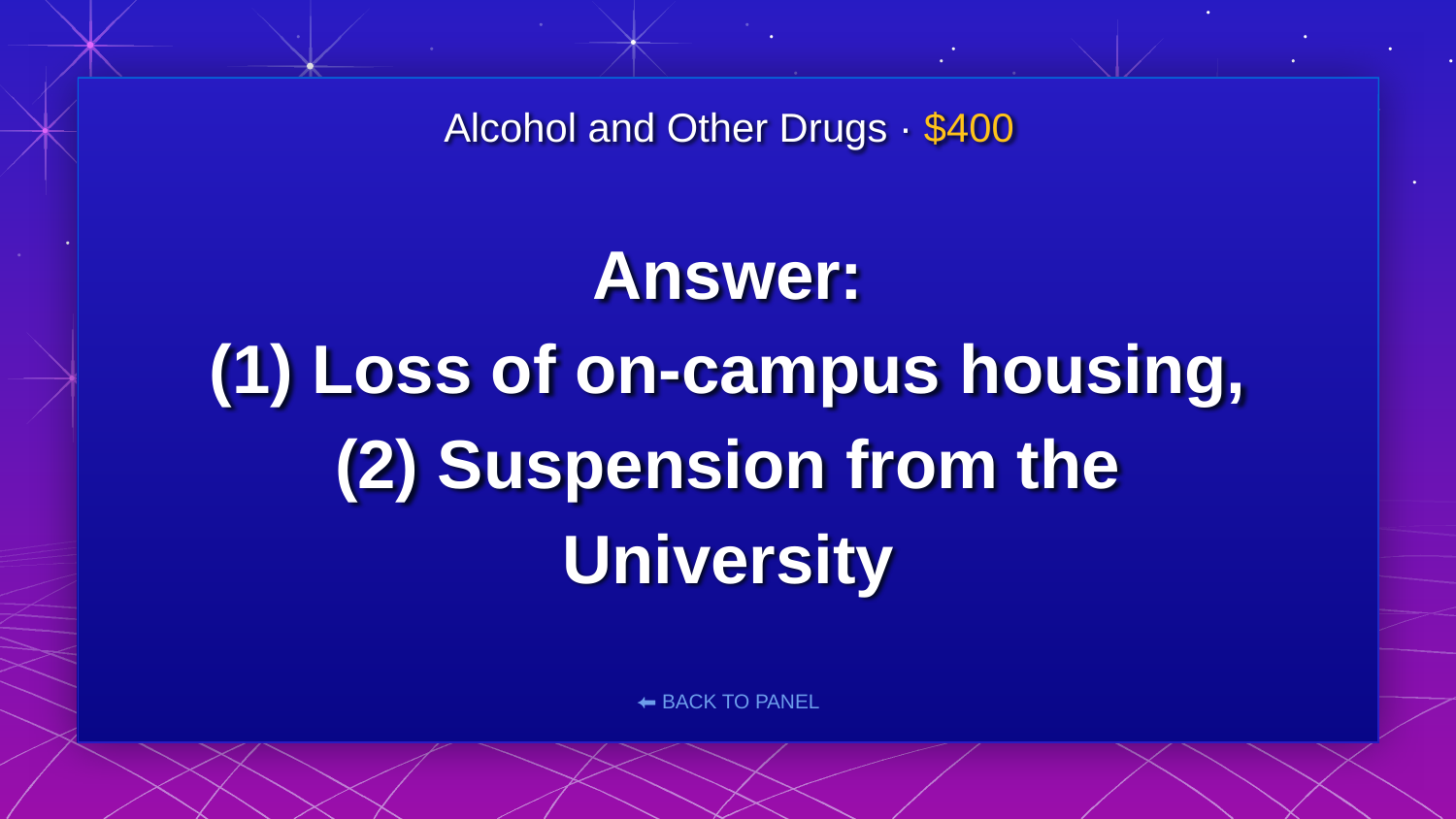

Alcohol and Other Drugs · $400
# Answer: (1) Loss of on-campus housing, (2) Suspension from the University